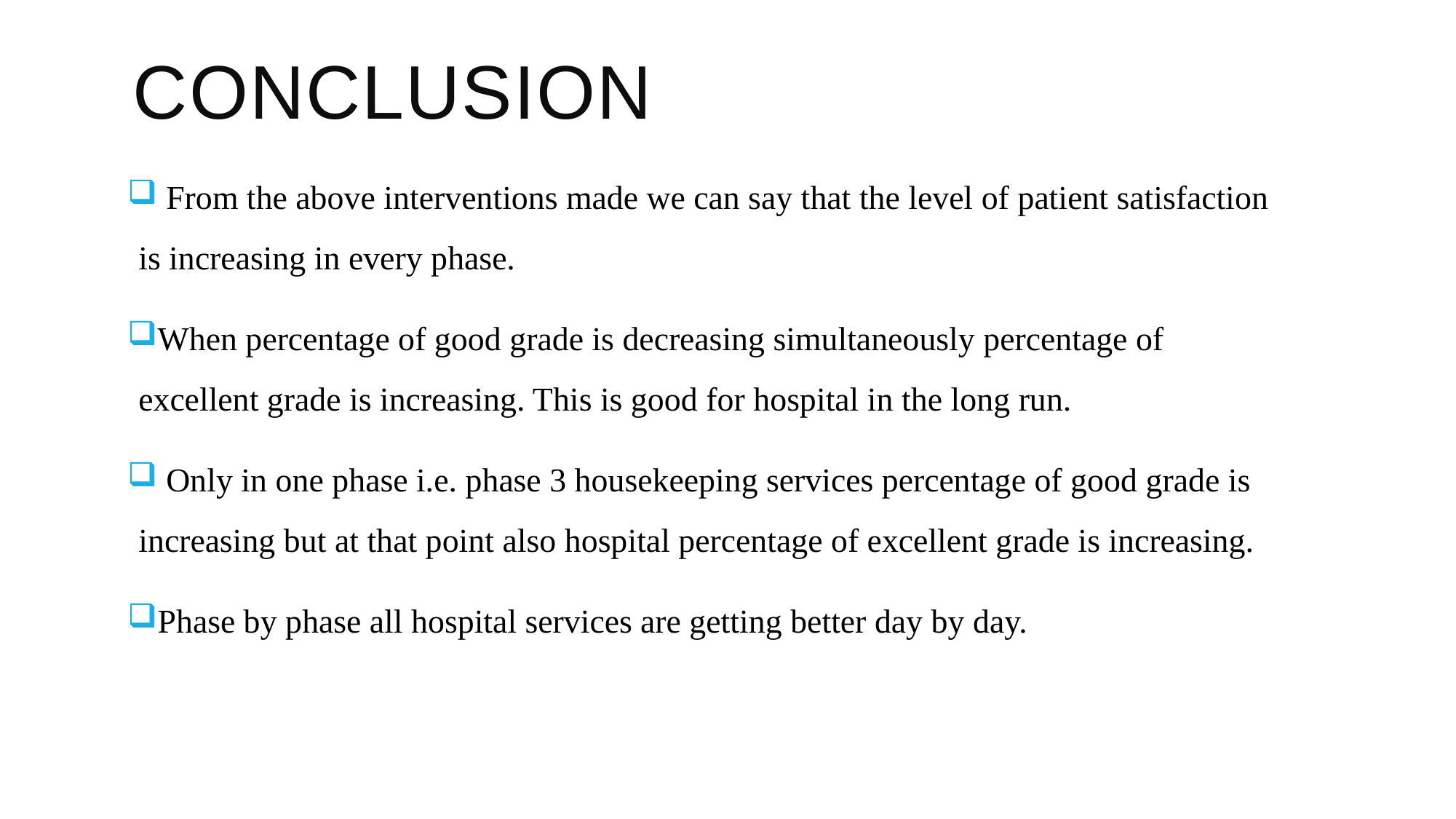

# conclusion
 From the above interventions made we can say that the level of patient satisfaction is increasing in every phase.
When percentage of good grade is decreasing simultaneously percentage of excellent grade is increasing. This is good for hospital in the long run.
 Only in one phase i.e. phase 3 housekeeping services percentage of good grade is increasing but at that point also hospital percentage of excellent grade is increasing.
Phase by phase all hospital services are getting better day by day.